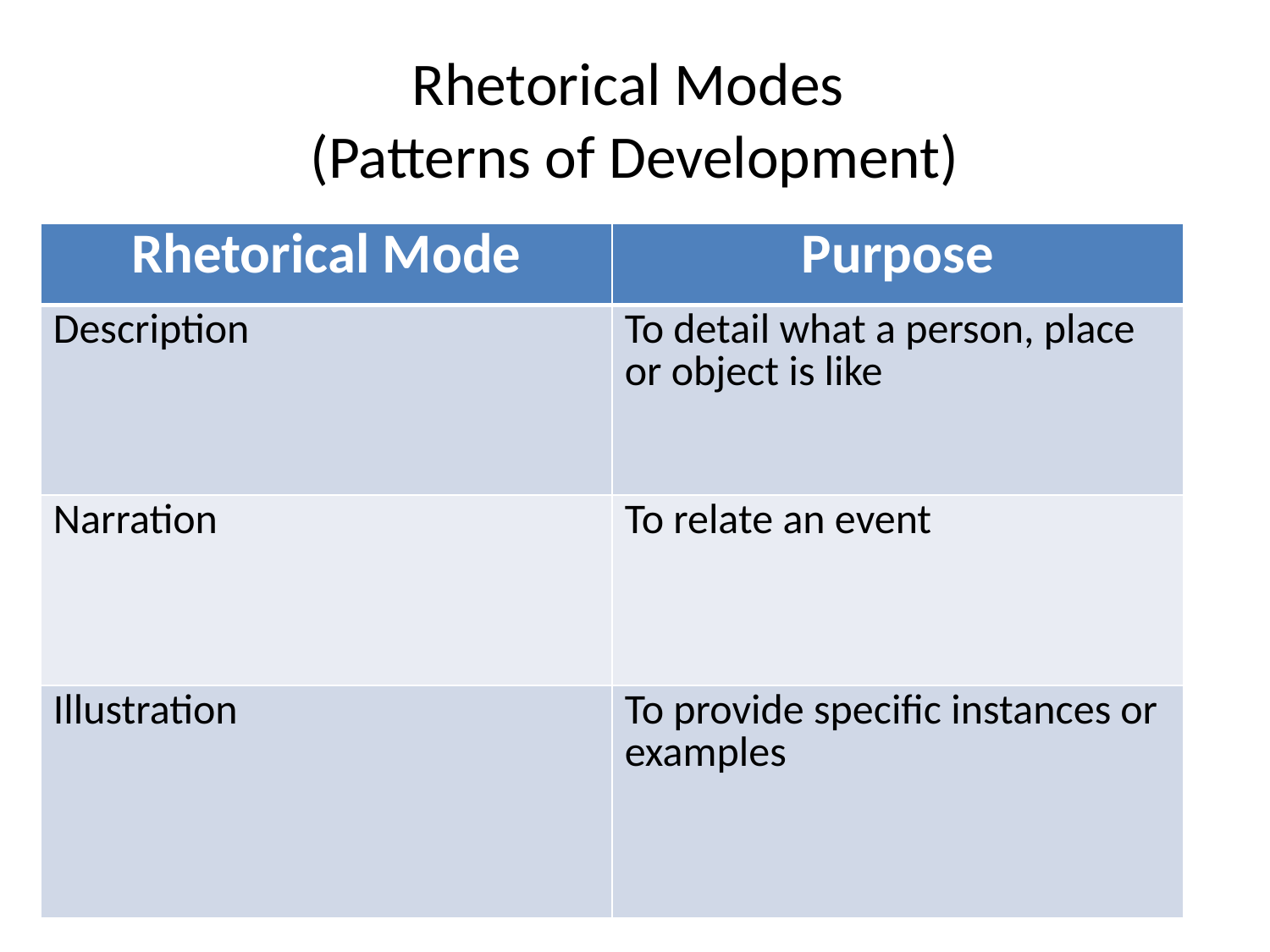

# Rhetorical Modes (Patterns of Development)
| Rhetorical Mode | Purpose |
| --- | --- |
| Description | To detail what a person, place or object is like |
| Narration | To relate an event |
| Illustration | To provide specific instances or examples |